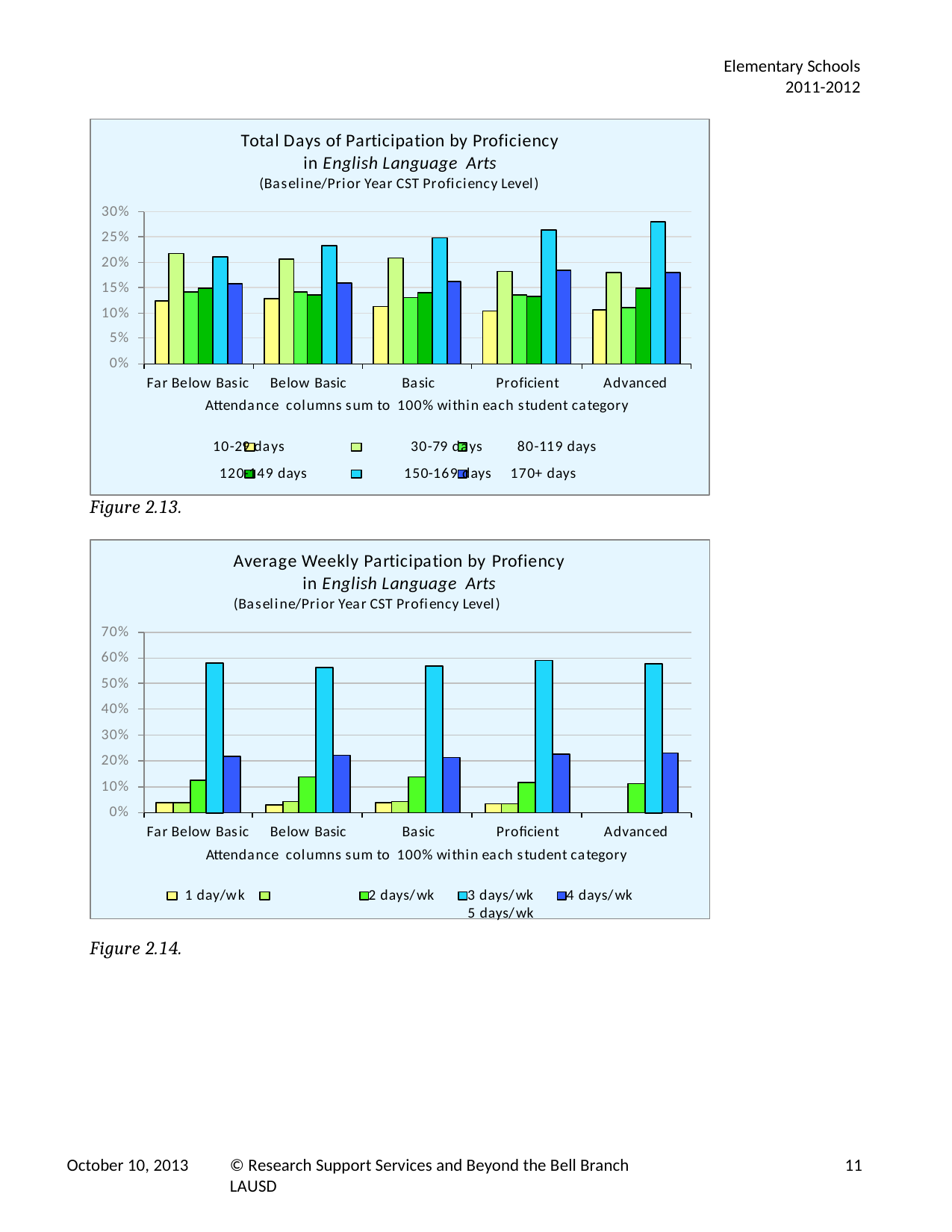

Elementary Schools
2011-2012

Total Days of Participation by Proficiency in English Language  Arts
(Baseline/Prior Year CST Proficiency Level)

30%
25%
20%
15%
10%
5%
0%

Far Below Basic	Below Basic	Basic	Proficient
Advanced
Attendance  columns sum to  100% within each student category

10-29 days	30-79 days	80-119 days

120-149 days	150-169 days	170+ days

Figure 2.13.

Average Weekly Participation by Profiency in English Language  Arts
(Baseline/Prior Year CST Profiency Level)

70%

60%

50%

40%

30%

20%

10%

0%

Far Below Basic	Below Basic	Basic	Proficient
Advanced
Attendance  columns sum to  100% within each student category

1 day/wk	2 days/wk	3 days/wk	4 days/wk	5 days/wk

Figure 2.14.

October 10, 2013
© Research Support Services and Beyond the Bell Branch LAUSD
11